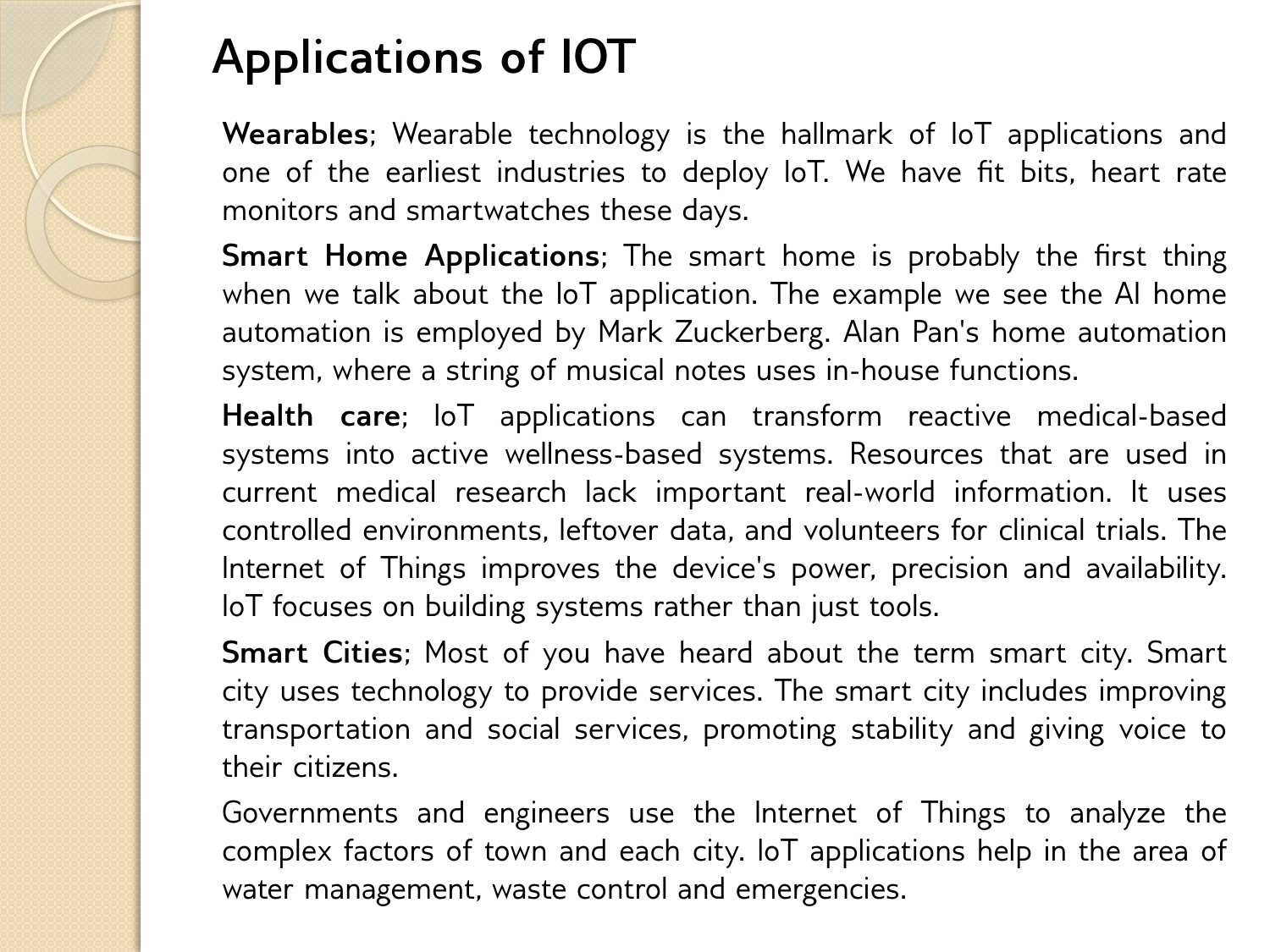

# Applications of IOT
Wearables; Wearable technology is the hallmark of IoT applications and one of the earliest industries to deploy IoT. We have fit bits, heart rate monitors and smartwatches these days.
Smart Home Applications; The smart home is probably the first thing when we talk about the IoT application. The example we see the AI home automation is employed by Mark Zuckerberg. Alan Pan's home automation system, where a string of musical notes uses in-house functions.
Health care; IoT applications can transform reactive medical-based systems into active wellness-based systems. Resources that are used in current medical research lack important real-world information. It uses controlled environments, leftover data, and volunteers for clinical trials. The Internet of Things improves the device's power, precision and availability. IoT focuses on building systems rather than just tools.
Smart Cities; Most of you have heard about the term smart city. Smart city uses technology to provide services. The smart city includes improving transportation and social services, promoting stability and giving voice to their citizens.
Governments and engineers use the Internet of Things to analyze the complex factors of town and each city. IoT applications help in the area of water management, waste control and emergencies.